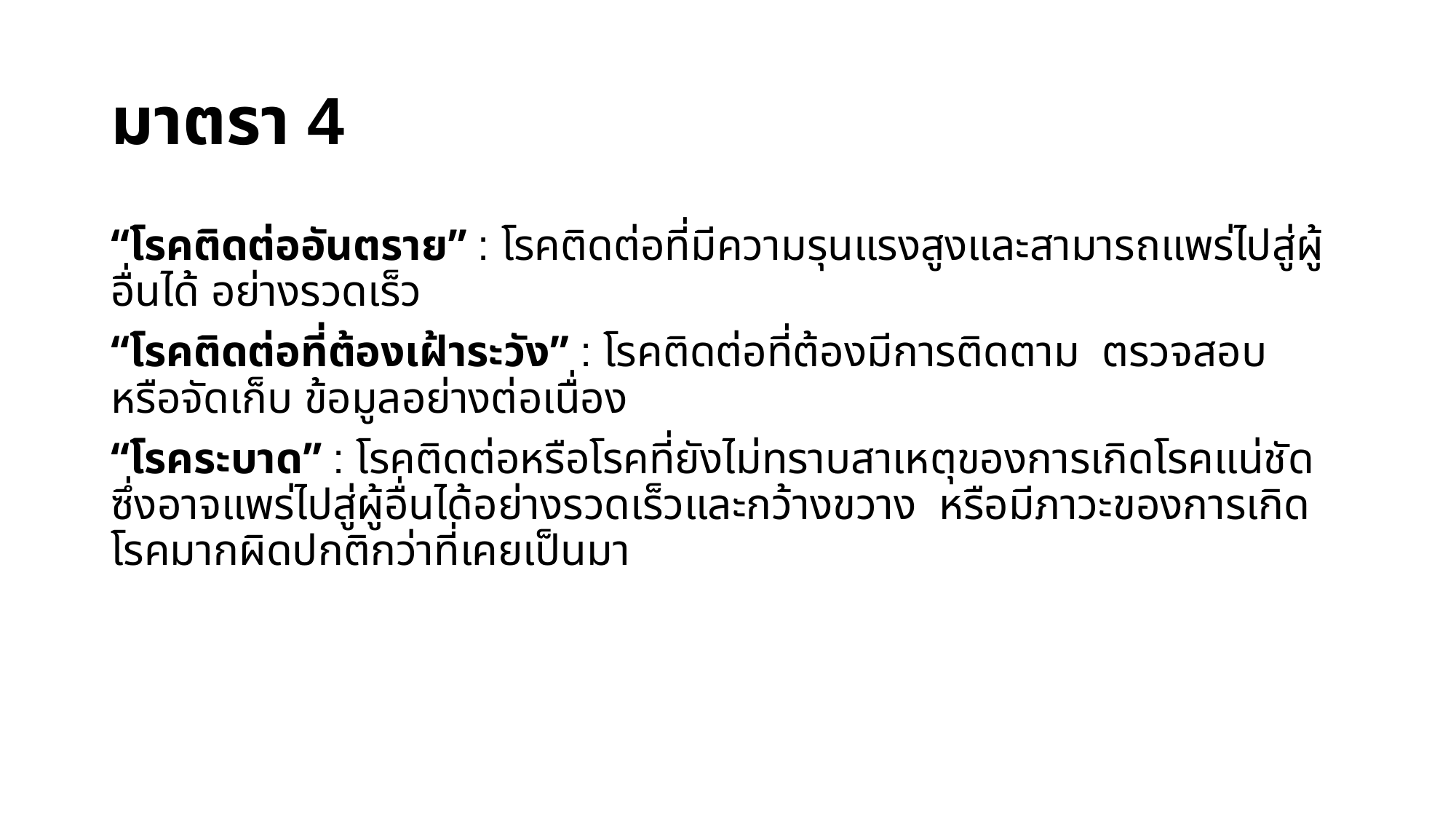

# มาตรา 4
“โรคติดต่ออันตราย” : โรคติดต่อที่มีความรุนแรงสูงและสามารถแพร่ไปสู่ผู้อื่นได้ อย่างรวดเร็ว
“โรคติดต่อที่ต้องเฝ้าระวัง” : โรคติดต่อที่ต้องมีการติดตาม  ตรวจสอบ  หรือจัดเก็บ ข้อมูลอย่างต่อเนื่อง
“โรคระบาด” : โรคติดต่อหรือโรคที่ยังไม่ทราบสาเหตุของการเกิดโรคแน่ชัด   ซึ่งอาจแพร่ไปสู่ผู้อื่นได้อย่างรวดเร็วและกว้างขวาง  หรือมีภาวะของการเกิดโรคมากผิดปกติกว่าที่เคยเป็นมา